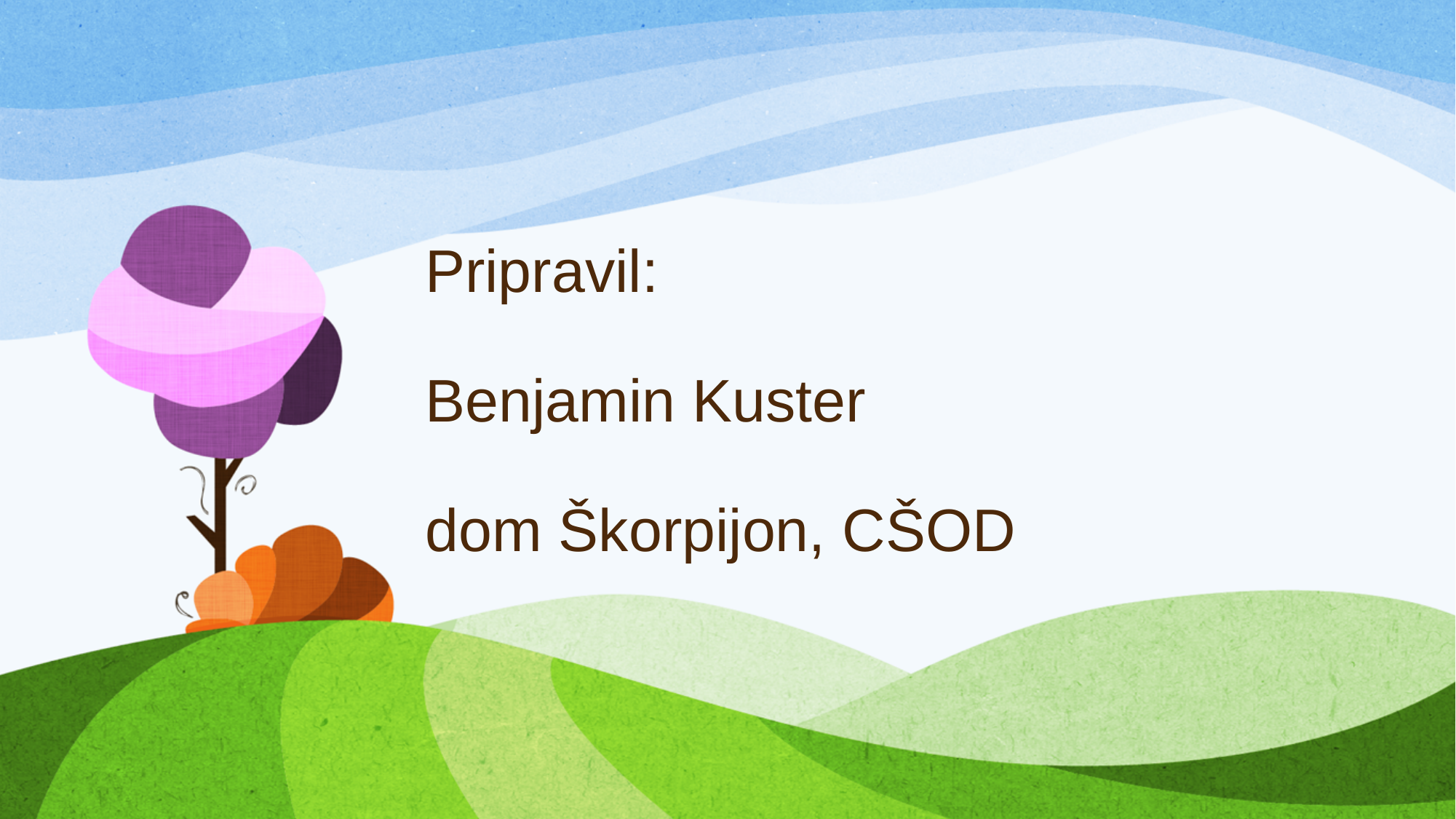

# Pripravil: Benjamin Kuster dom Škorpijon, CŠOD